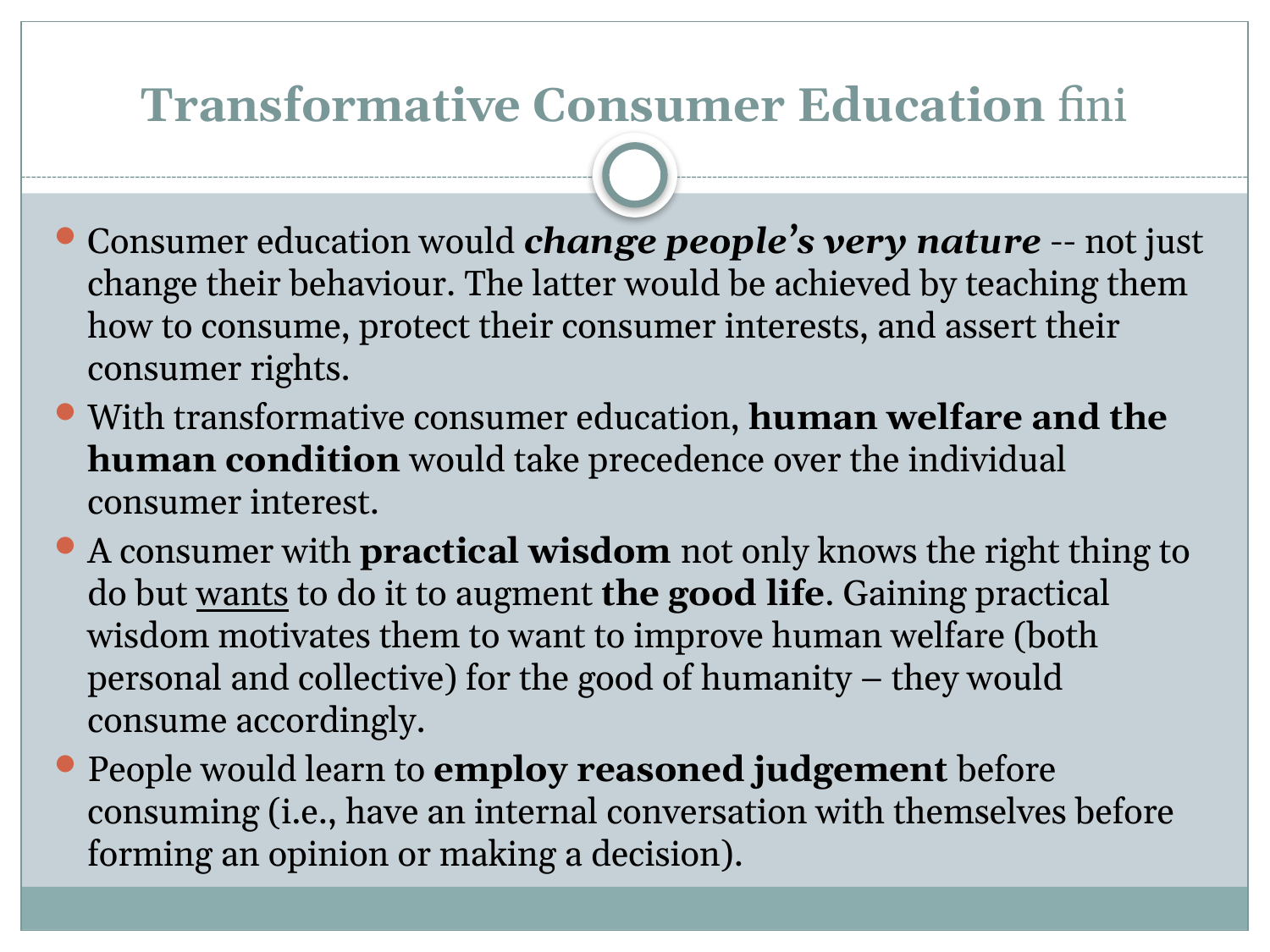

# Transformative Consumer Education fini
Consumer education would change people’s very nature -- not just change their behaviour. The latter would be achieved by teaching them how to consume, protect their consumer interests, and assert their consumer rights.
With transformative consumer education, human welfare and the human condition would take precedence over the individual consumer interest.
A consumer with practical wisdom not only knows the right thing to do but wants to do it to augment the good life. Gaining practical wisdom motivates them to want to improve human welfare (both personal and collective) for the good of humanity – they would consume accordingly.
People would learn to employ reasoned judgement before consuming (i.e., have an internal conversation with themselves before forming an opinion or making a decision).